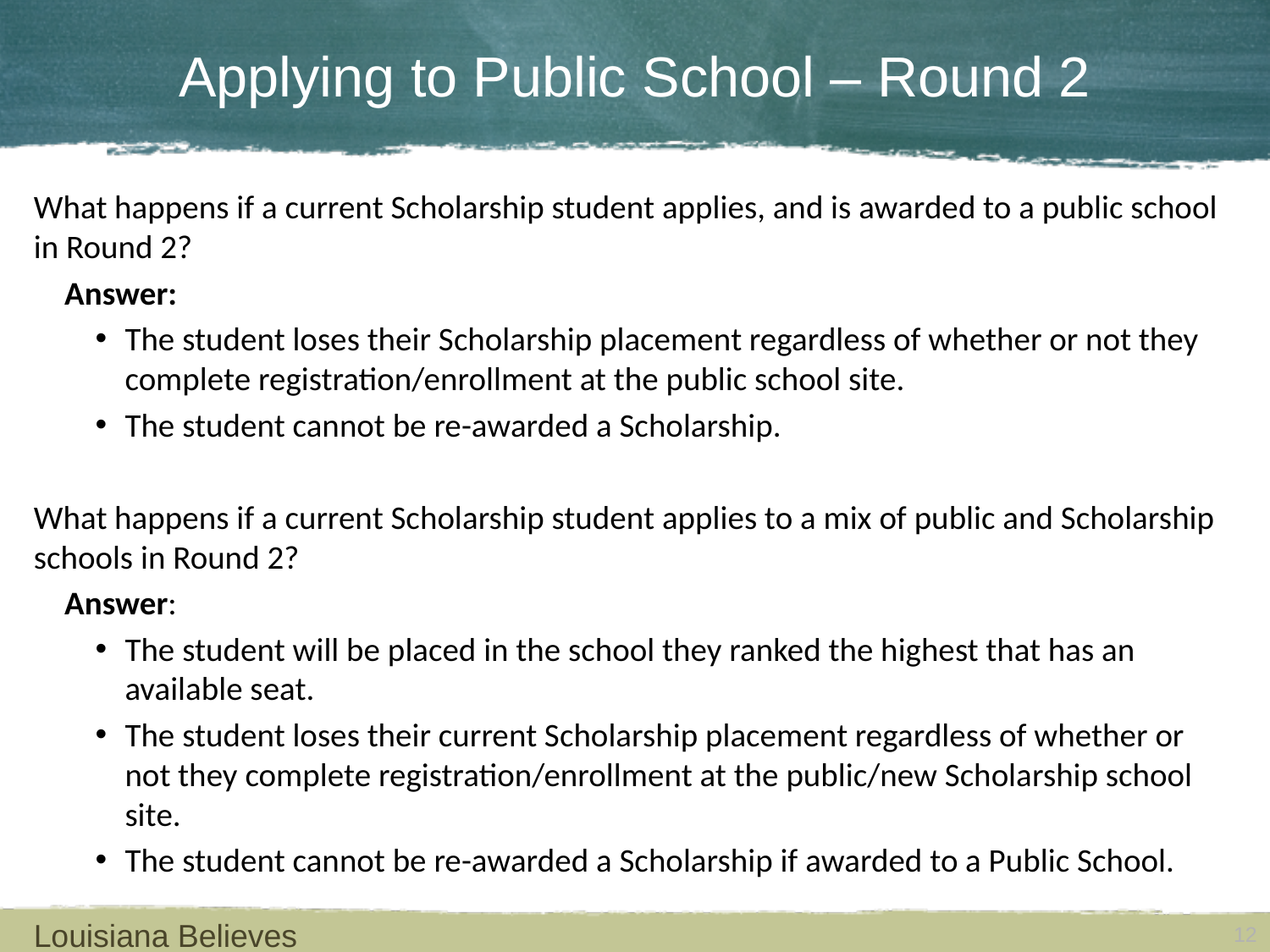

# Applying to Public School – Round 2
What happens if a current Scholarship student applies, and is awarded to a public school in Round 2?
Answer:
The student loses their Scholarship placement regardless of whether or not they complete registration/enrollment at the public school site.
The student cannot be re-awarded a Scholarship.

What happens if a current Scholarship student applies to a mix of public and Scholarship schools in Round 2?
Answer:
The student will be placed in the school they ranked the highest that has an available seat.
The student loses their current Scholarship placement regardless of whether or not they complete registration/enrollment at the public/new Scholarship school site.
The student cannot be re-awarded a Scholarship if awarded to a Public School.

Louisiana Believes
12